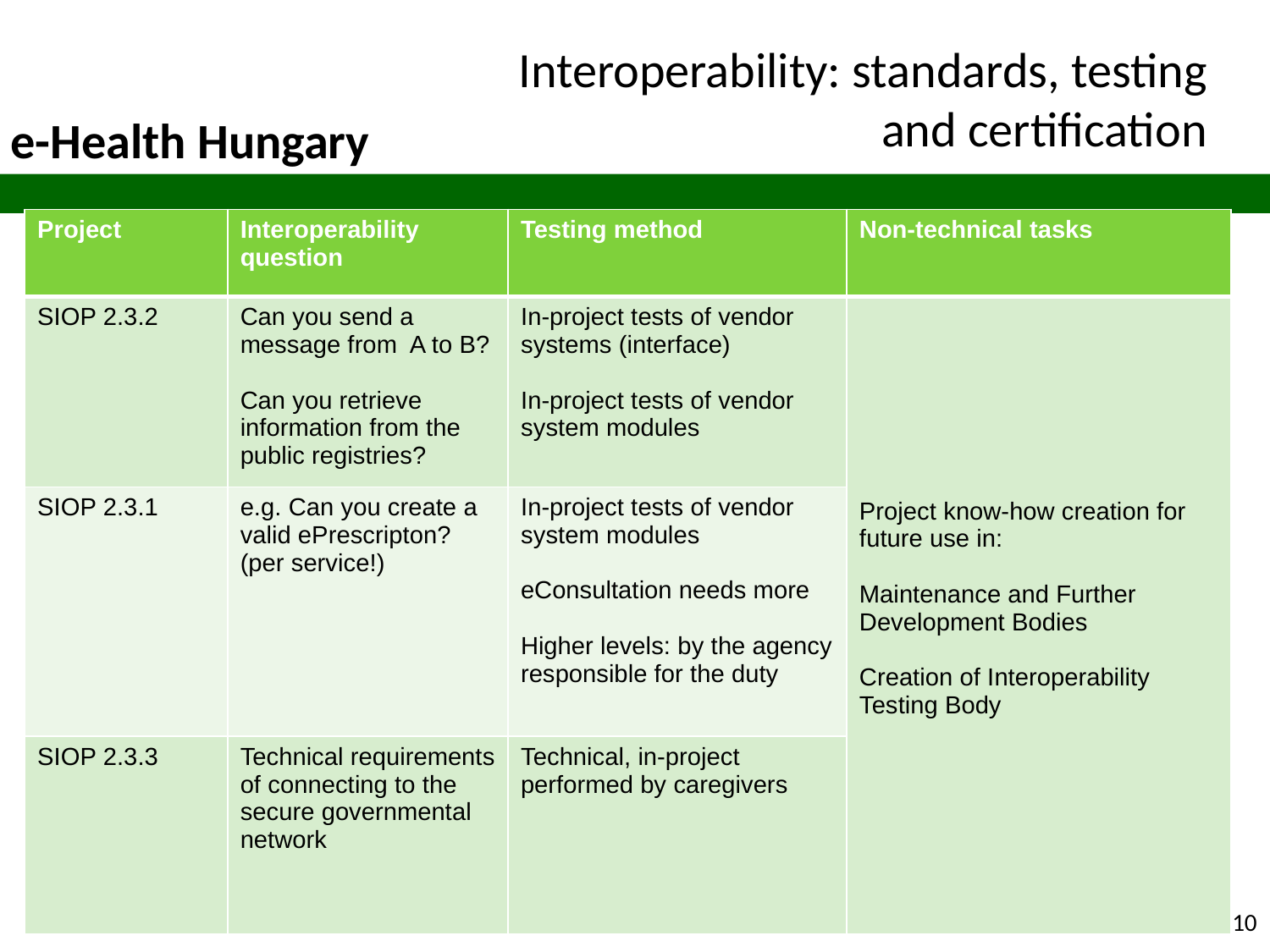

Interoperability: standards, testing and certification
| Project | Interoperability question | Testing method | Non-technical tasks |
| --- | --- | --- | --- |
| SIOP 2.3.2 | Can you send a message from A to B? Can you retrieve information from the public registries? | In-project tests of vendor systems (interface) In-project tests of vendor system modules | Project know-how creation for future use in: Maintenance and Further Development Bodies Creation of Interoperability Testing Body |
| SIOP 2.3.1 | e.g. Can you create a valid ePrescripton? (per service!) | In-project tests of vendor system modules eConsultation needs more Higher levels: by the agency responsible for the duty |  |
| SIOP 2.3.3 | Technical requirements of connecting to the secure governmental network | Technical, in-project performed by caregivers |  |

10